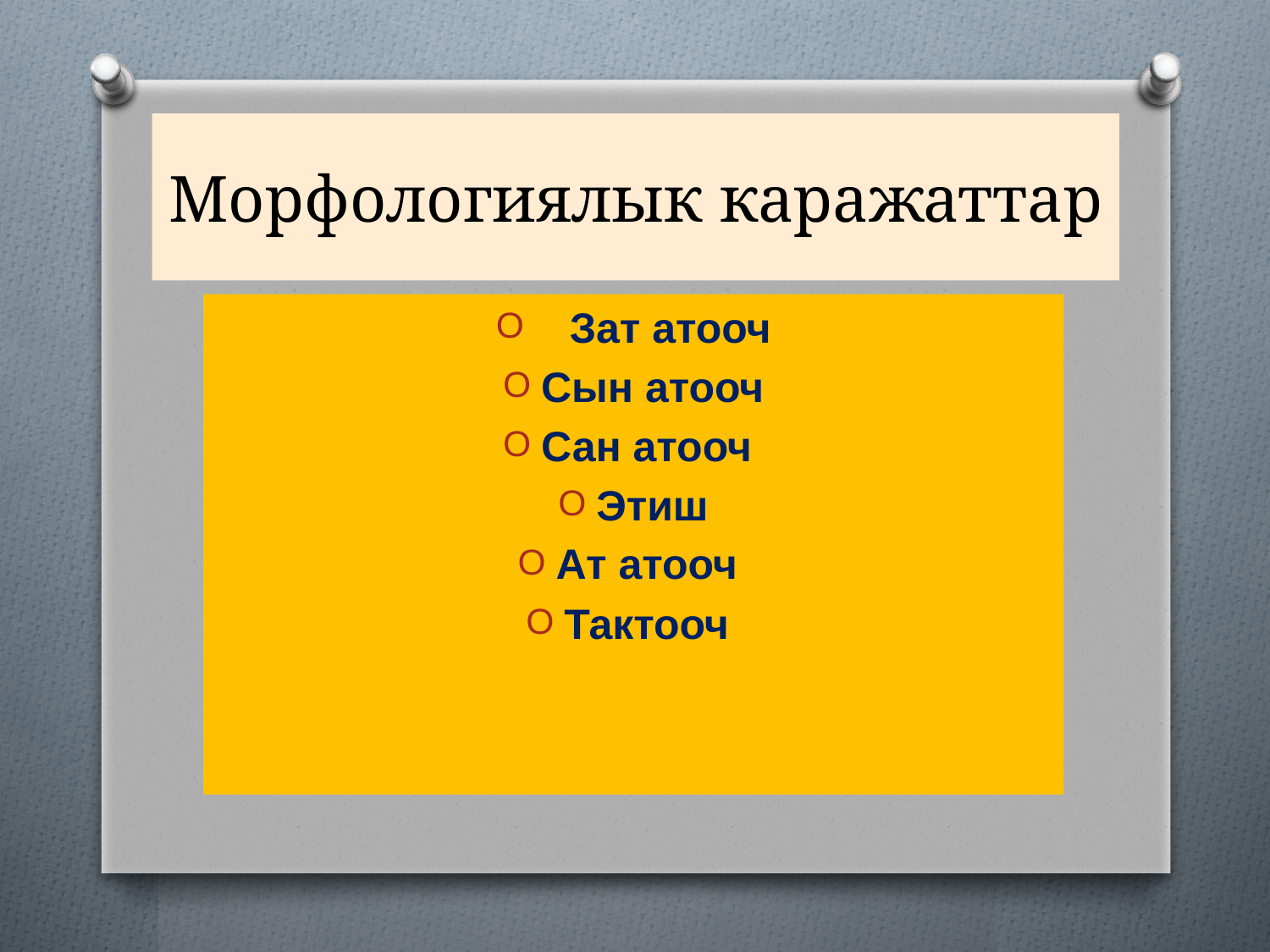

# Морфологиялык каражаттар
   Зат атооч
Сын атооч
Сан атооч
Этиш
Ат атооч
Тактооч